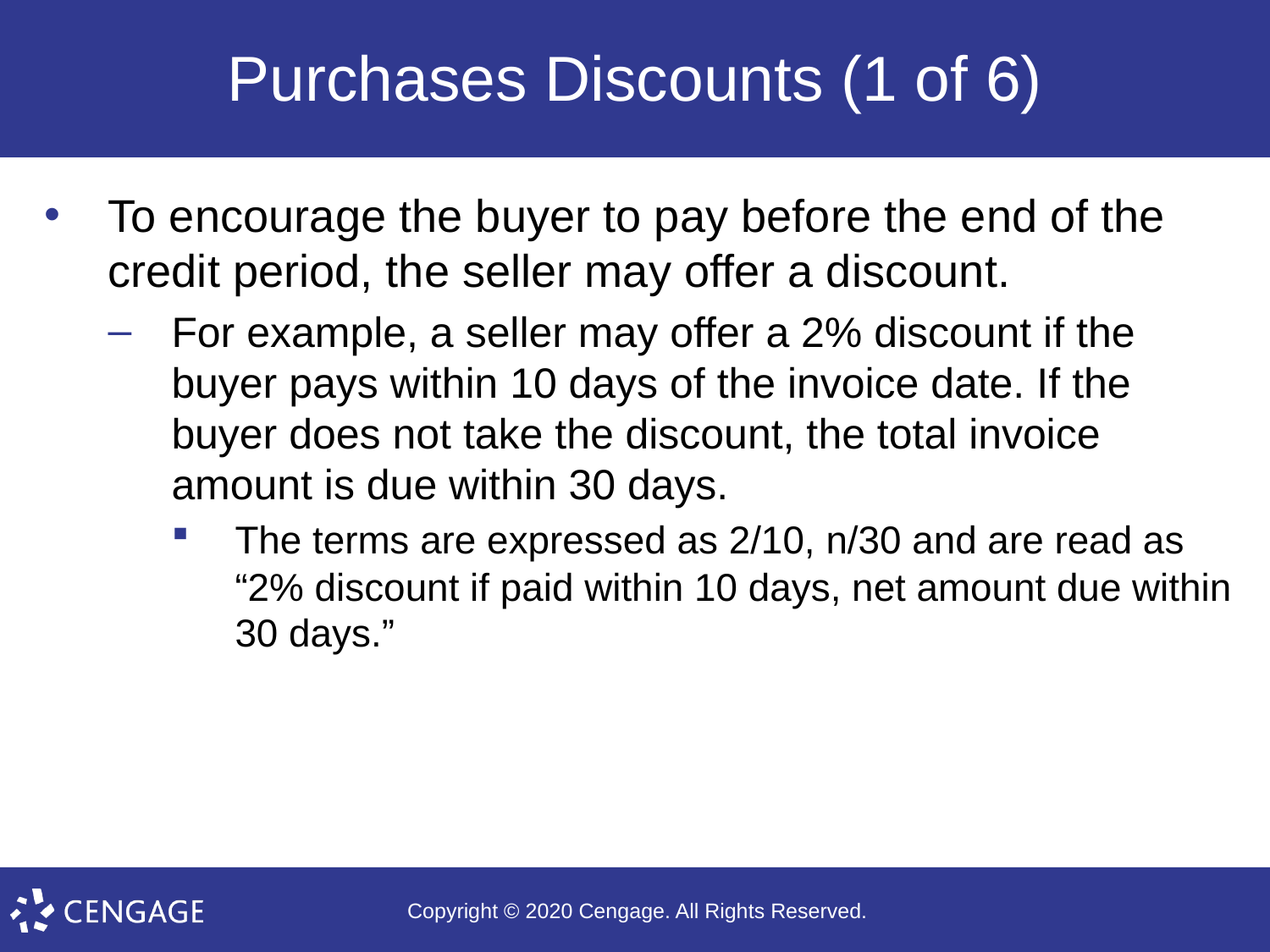

# Purchases Discounts (1 of 6)
To encourage the buyer to pay before the end of the credit period, the seller may offer a discount.
For example, a seller may offer a 2% discount if the buyer pays within 10 days of the invoice date. If the buyer does not take the discount, the total invoice amount is due within 30 days.
The terms are expressed as 2/10, n/30 and are read as “2% discount if paid within 10 days, net amount due within 30 days.”